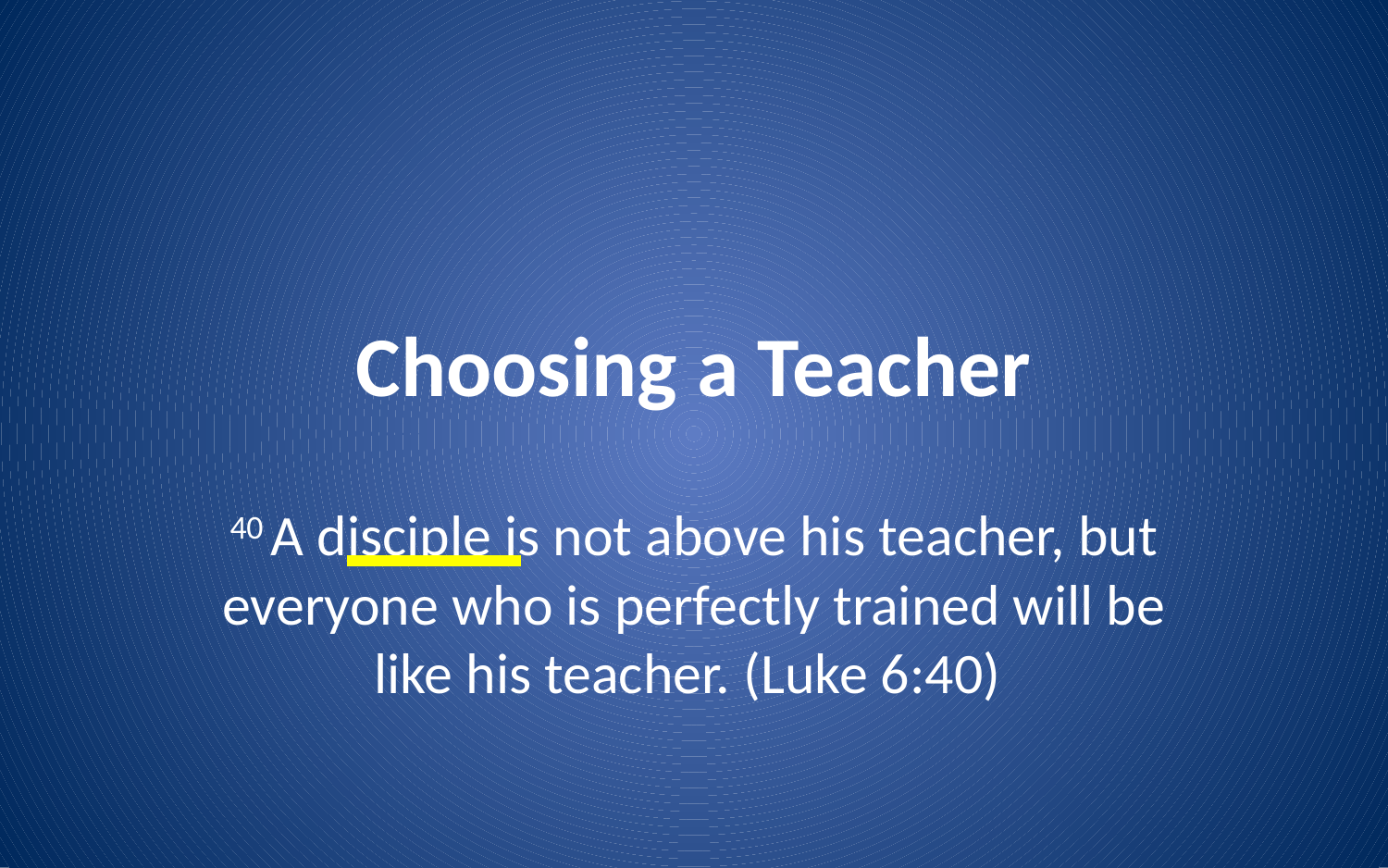

# Choosing a Teacher
40 A disciple is not above his teacher, but everyone who is perfectly trained will be like his teacher. (Luke 6:40)